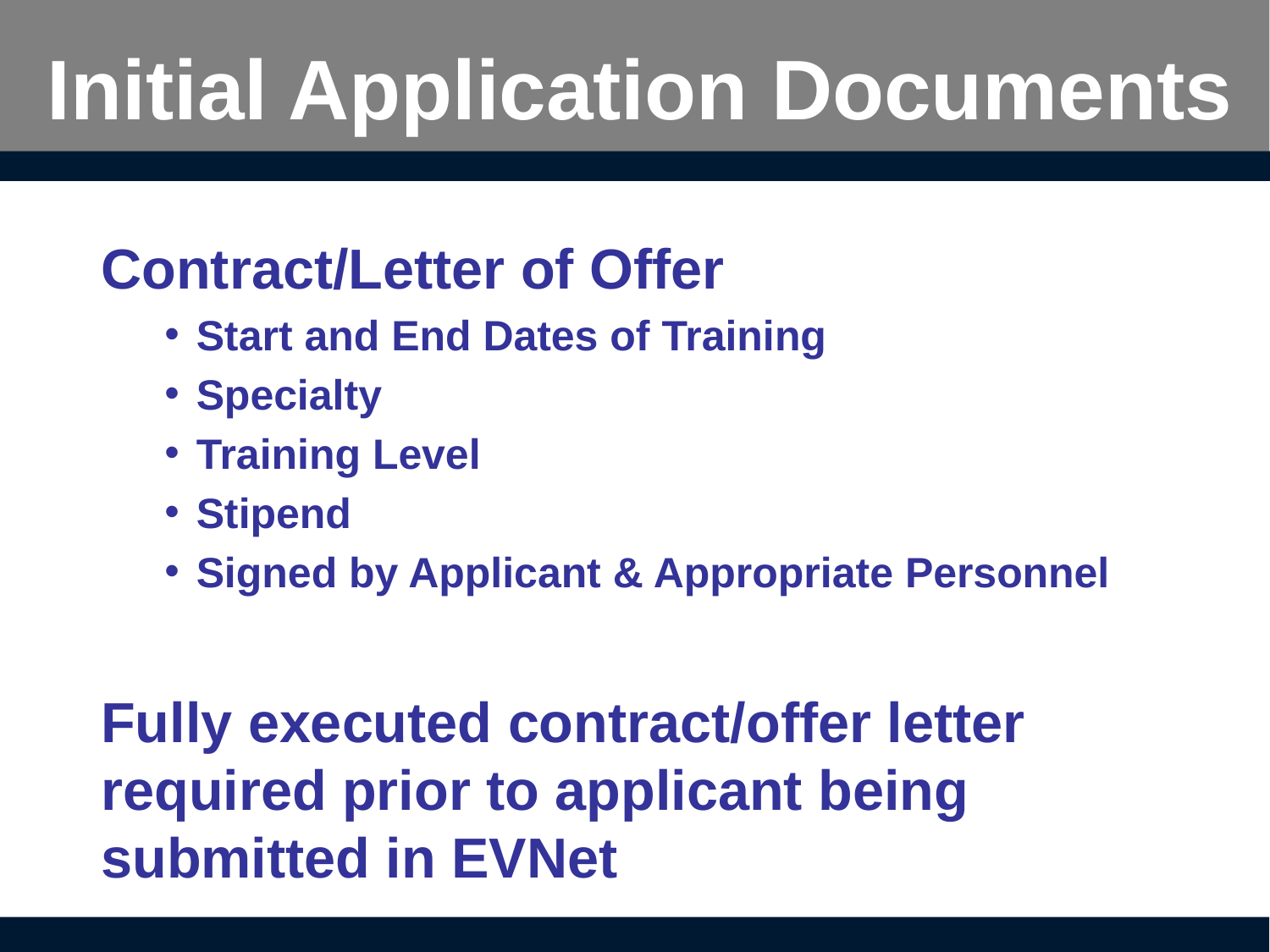

# Initial Application Documents
Contract/Letter of Offer
Start and End Dates of Training
Specialty
Training Level
Stipend
Signed by Applicant & Appropriate Personnel

Fully executed contract/offer letter required prior to applicant being submitted in EVNet